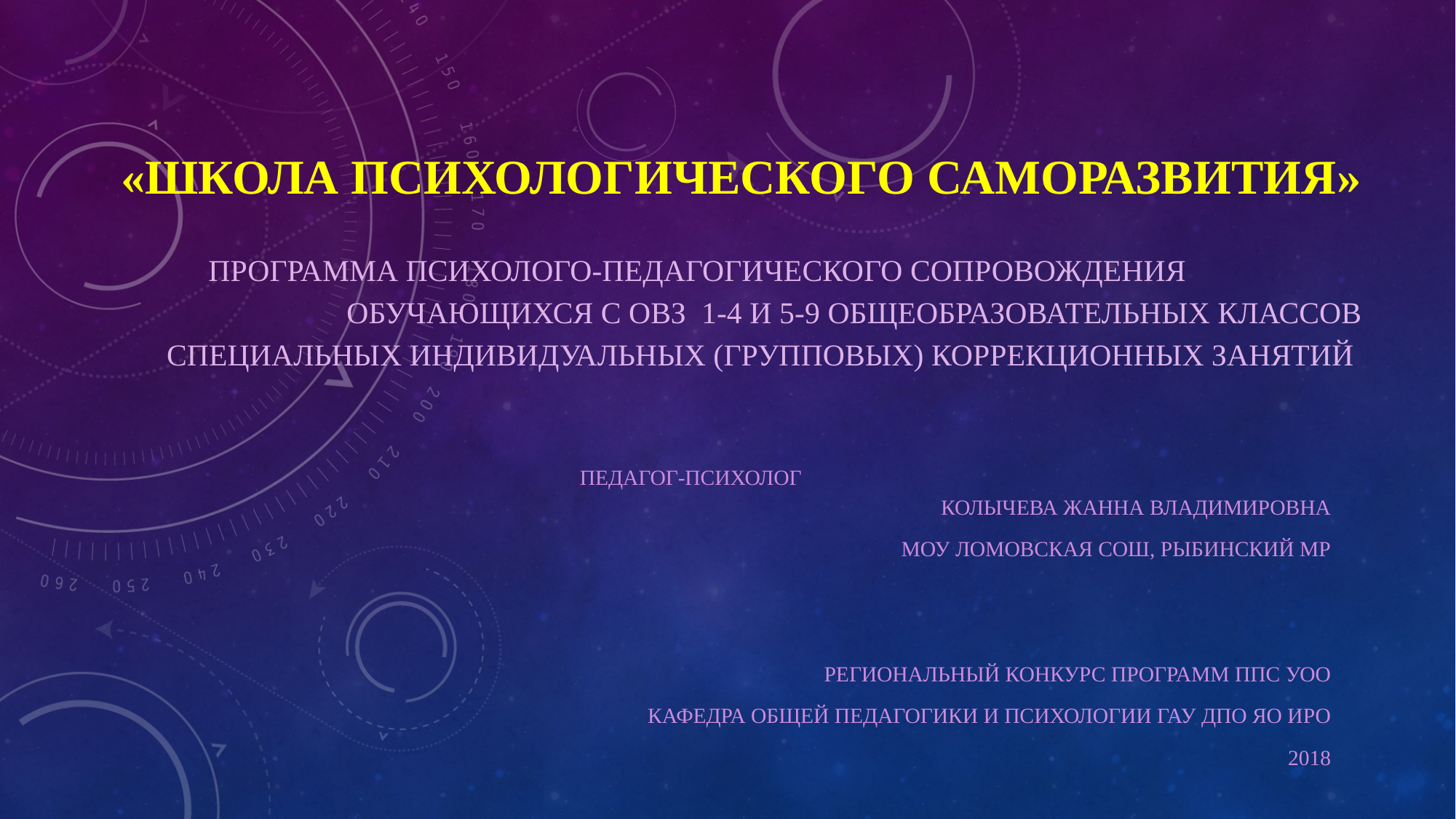

# «Школа психологического саморазвития» Программа психолого-педагогического сопровождения                        обучающихся с ОВЗ  1-4 и 5-9 общеобразовательных классов специальных индивидуальных (групповых) коррекционных занятий

	Педагог-психолог                                                                                                     Колычева Жанна Владимировна
МОУ Ломовская СОШ, Рыбинский МР

Региональный конкурс программ ППС УОО
Кафедра общей педагогики и психологии ГАУ дпо яо иро
2018